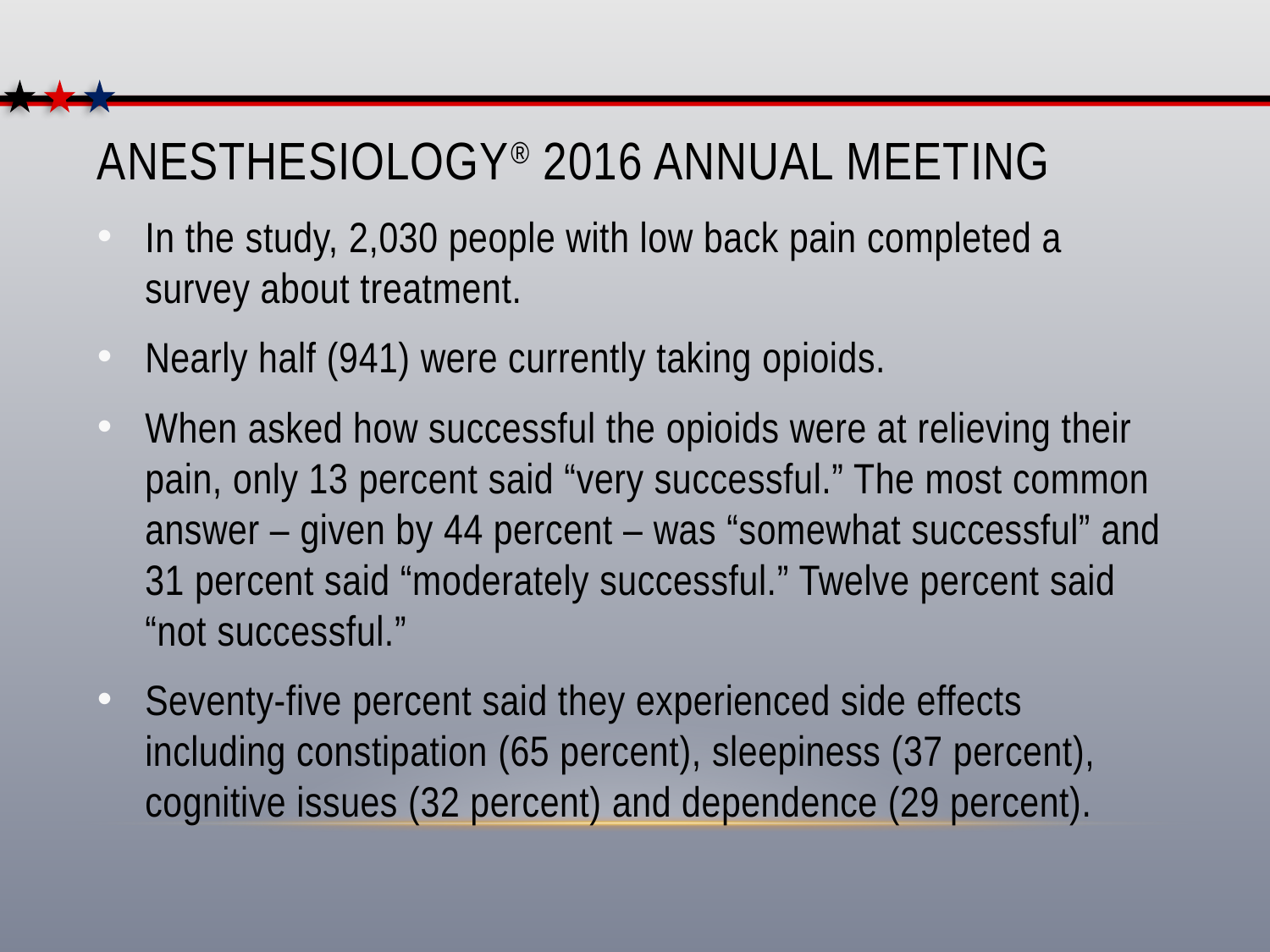

# ANESTHESIOLOGY® 2016 annual meeting
In the study, 2,030 people with low back pain completed a survey about treatment.
Nearly half (941) were currently taking opioids.
When asked how successful the opioids were at relieving their pain, only 13 percent said “very successful.” The most common answer – given by 44 percent – was “somewhat successful” and 31 percent said “moderately successful.” Twelve percent said “not successful.”
Seventy-five percent said they experienced side effects including constipation (65 percent), sleepiness (37 percent), cognitive issues (32 percent) and dependence (29 percent).